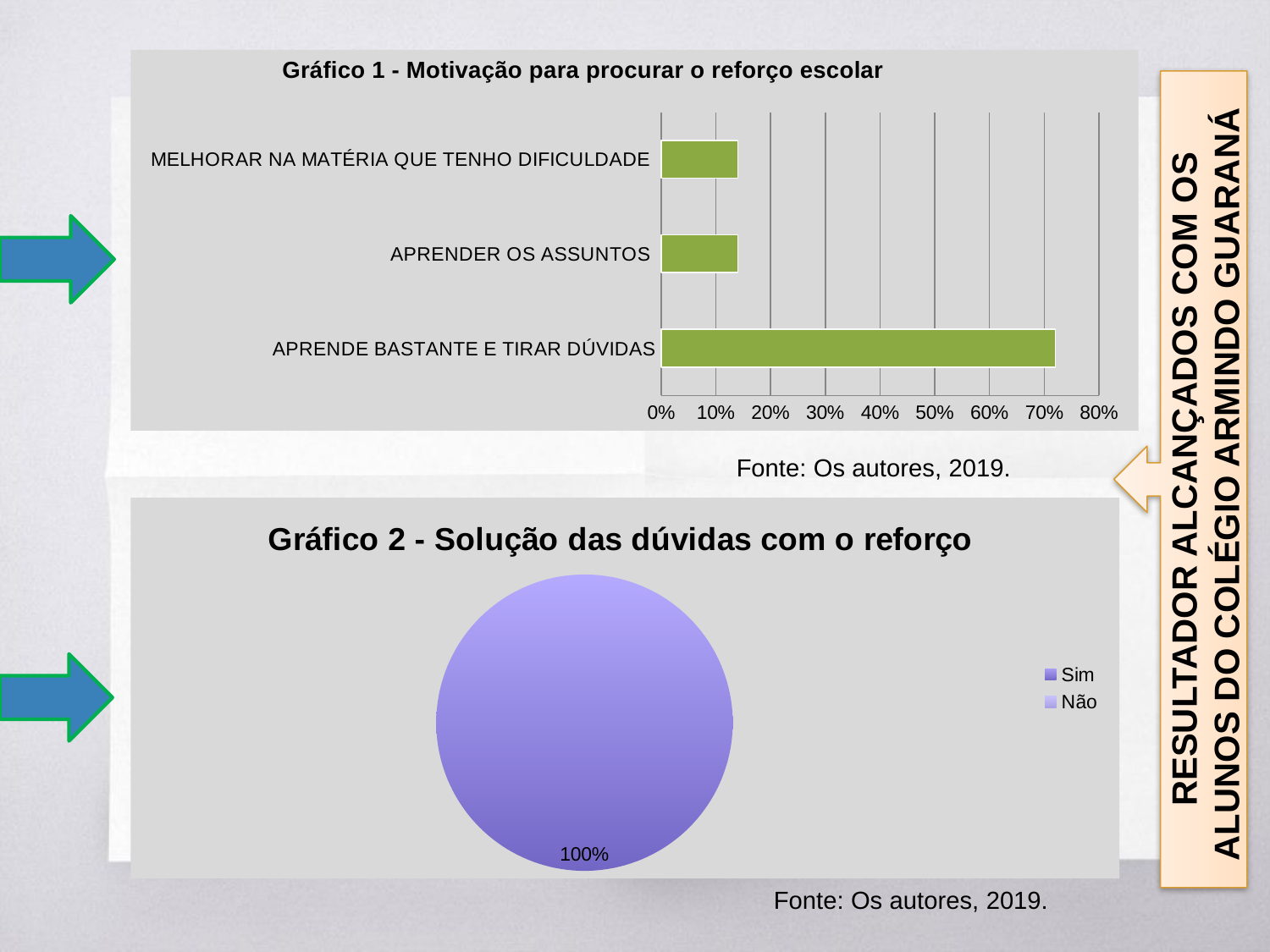

### Chart: Gráfico 1 - Motivação para procurar o reforço escolar

| Category |  |
|---|---|
| APRENDE BASTANTE E TIRAR DÚVIDAS | 0.7200000000000003 |
| APRENDER OS ASSUNTOS  | 0.14 |
| MELHORAR NA MATÉRIA QUE TENHO DIFICULDADE  | 0.14 |

RESULTADOR ALCANÇADOS COM OS ALUNOS DO COLÉGIO ARMINDO GUARANÁ
Fonte: Os autores, 2019.

### Chart: Gráfico 2 - Solução das dúvidas com o reforço

| Category |  |
|---|---|
| Sim  | 1.0 |
| Não  | 0.0 |
Fonte: Os autores, 2019.